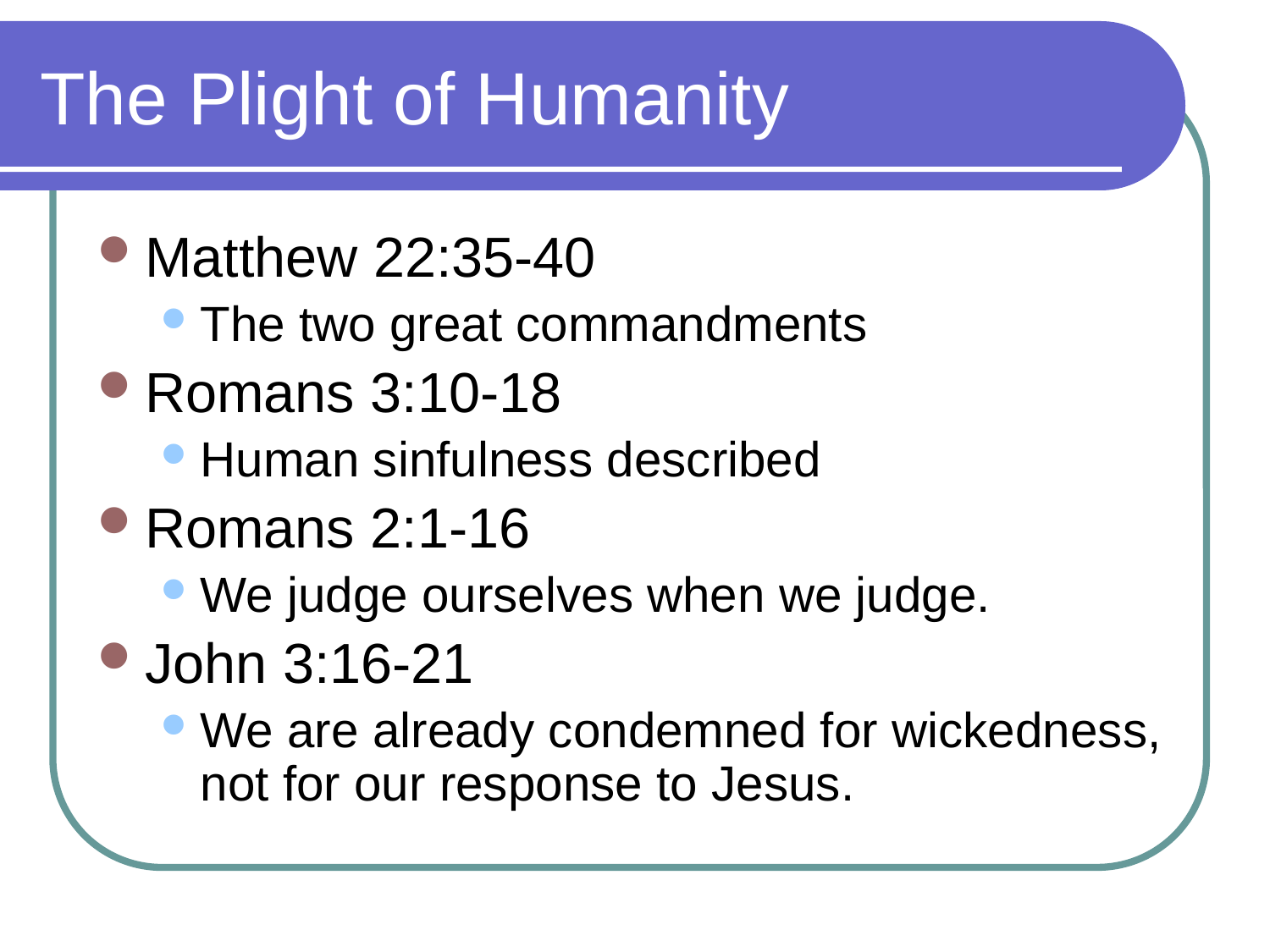

# The Plight of Humanity
Matthew 22:35-40
The two great commandments
Romans 3:10-18
Human sinfulness described
Romans 2:1-16
We judge ourselves when we judge.
John 3:16-21
We are already condemned for wickedness, not for our response to Jesus.